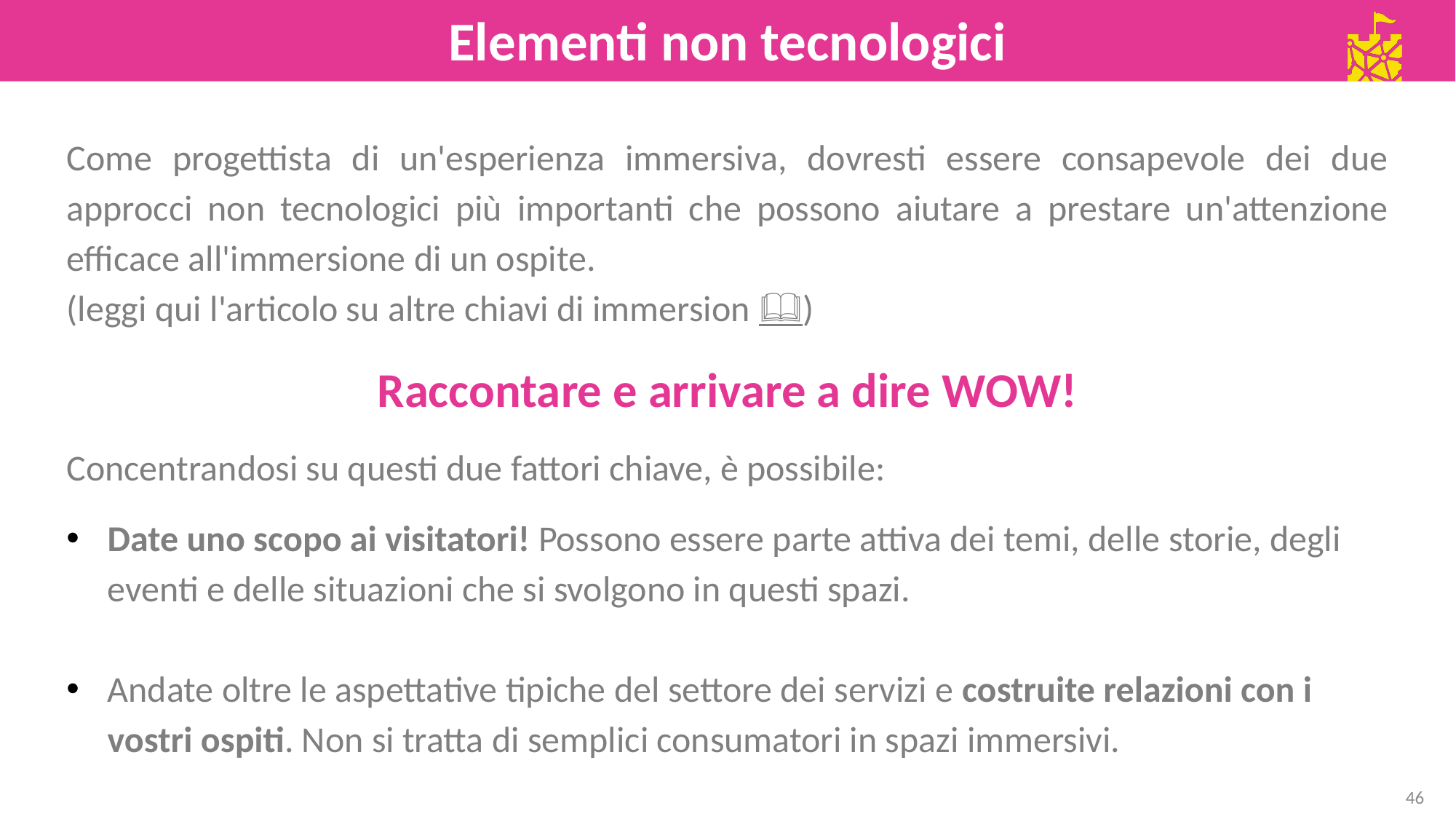

Elementi non tecnologici
Come progettista di un'esperienza immersiva, dovresti essere consapevole dei due approcci non tecnologici più importanti che possono aiutare a prestare un'attenzione efficace all'immersione di un ospite.
(leggi qui l'articolo su altre chiavi di immersion 🕮)

Raccontare e arrivare a dire WOW!

Concentrandosi su questi due fattori chiave, è possibile:

Date uno scopo ai visitatori! Possono essere parte attiva dei temi, delle storie, degli eventi e delle situazioni che si svolgono in questi spazi.

Andate oltre le aspettative tipiche del settore dei servizi e costruite relazioni con i vostri ospiti. Non si tratta di semplici consumatori in spazi immersivi.
46